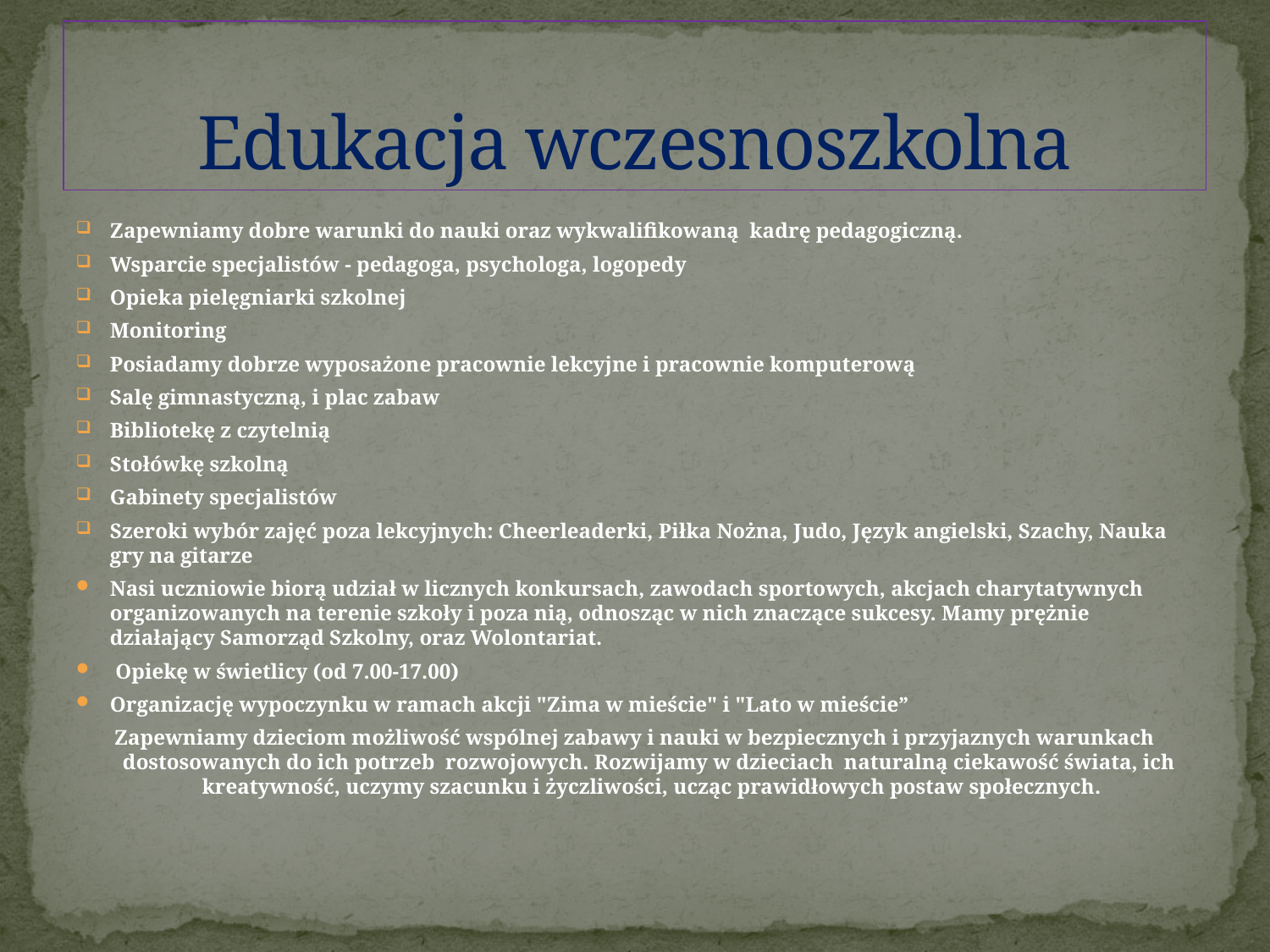

# Edukacja wczesnoszkolna
Zapewniamy dobre warunki do nauki oraz wykwalifikowaną  kadrę pedagogiczną.
Wsparcie specjalistów - pedagoga, psychologa, logopedy
Opieka pielęgniarki szkolnej
Monitoring
Posiadamy dobrze wyposażone pracownie lekcyjne i pracownie komputerową
Salę gimnastyczną, i plac zabaw
Bibliotekę z czytelnią
Stołówkę szkolną
Gabinety specjalistów
Szeroki wybór zajęć poza lekcyjnych: Cheerleaderki, Piłka Nożna, Judo, Język angielski, Szachy, Nauka gry na gitarze
Nasi uczniowie biorą udział w licznych konkursach, zawodach sportowych, akcjach charytatywnych organizowanych na terenie szkoły i poza nią, odnosząc w nich znaczące sukcesy. Mamy prężnie działający Samorząd Szkolny, oraz Wolontariat.
 Opiekę w świetlicy (od 7.00-17.00)
Organizację wypoczynku w ramach akcji "Zima w mieście" i "Lato w mieście”
Zapewniamy dzieciom możliwość wspólnej zabawy i nauki w bezpiecznych i przyjaznych warunkach dostosowanych do ich potrzeb  rozwojowych. Rozwijamy w dzieciach  naturalną ciekawość świata, ich  kreatywność, uczymy szacunku i życzliwości, ucząc prawidłowych postaw społecznych.